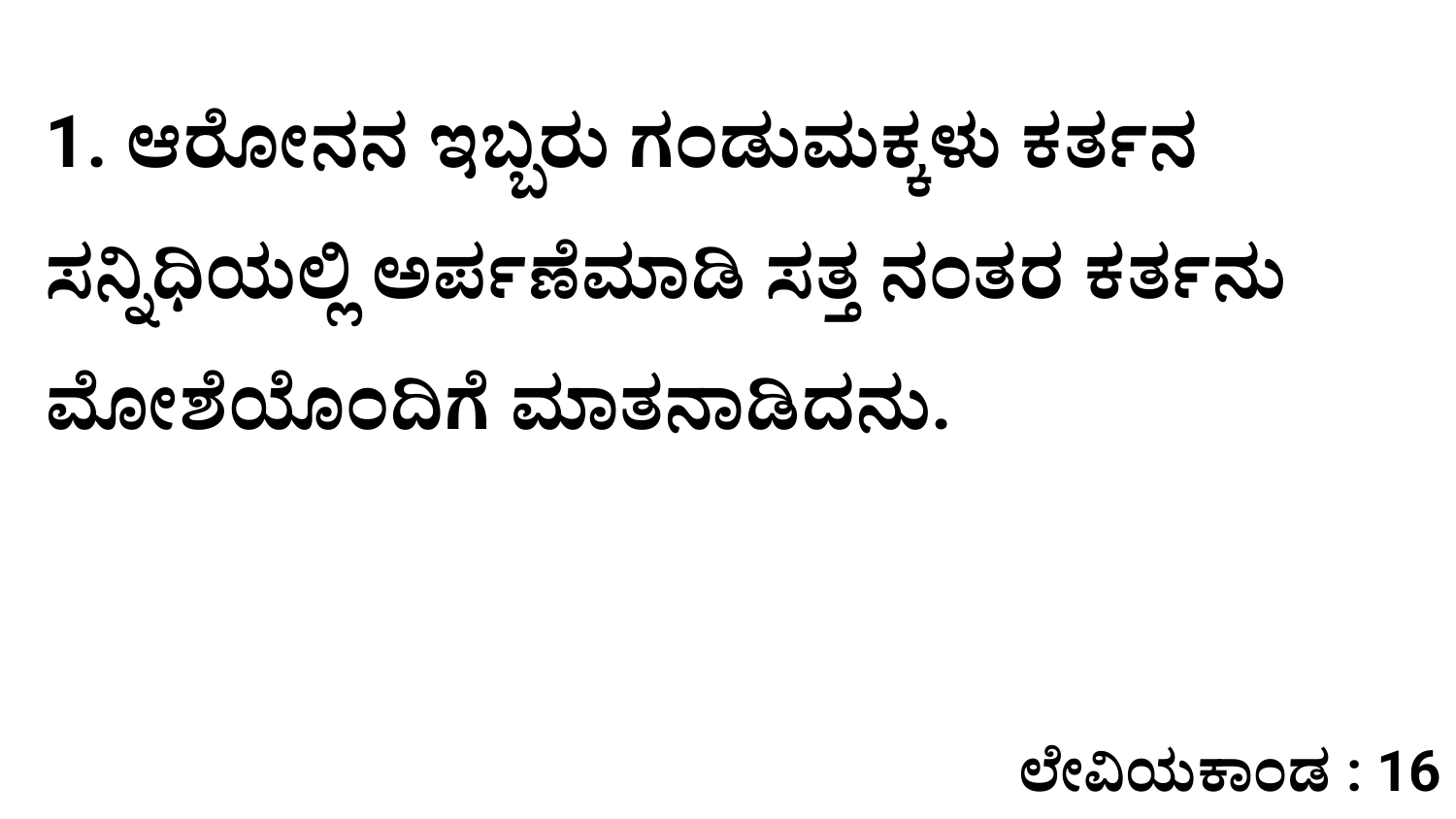

1. ಆರೋನನ ಇಬ್ಬರು ಗಂಡುಮಕ್ಕಳು ಕರ್ತನ ಸನ್ನಿಧಿಯಲ್ಲಿ ಅರ್ಪಣೆಮಾಡಿ ಸತ್ತ ನಂತರ ಕರ್ತನು ಮೋಶೆಯೊಂದಿಗೆ ಮಾತನಾಡಿದನು.
ಲೇವಿಯಕಾಂಡ : 16